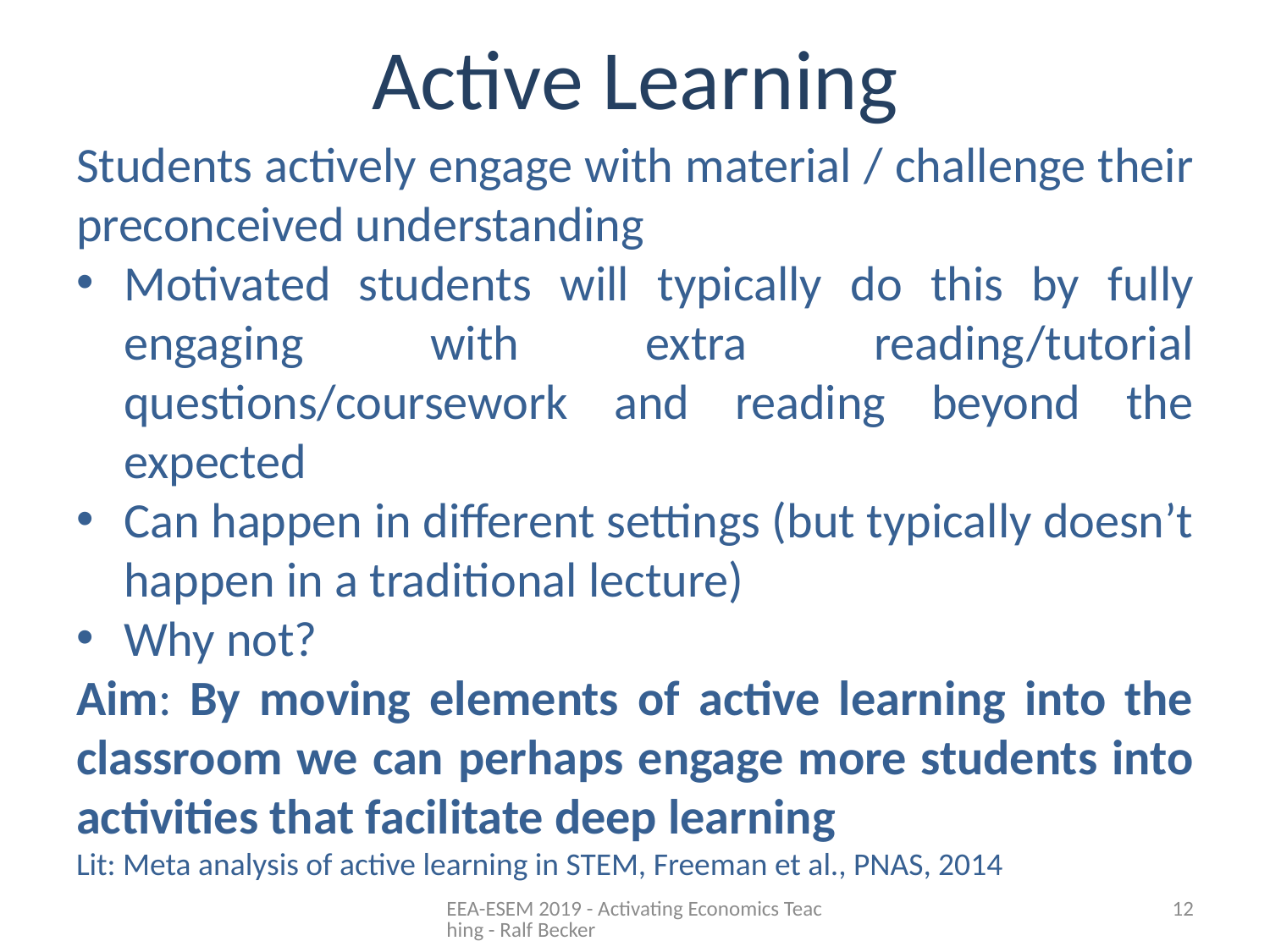

# Active Learning
Students actively engage with material / challenge their preconceived understanding
Motivated students will typically do this by fully engaging with extra reading/tutorial questions/coursework and reading beyond the expected
Can happen in different settings (but typically doesn’t happen in a traditional lecture)
Why not?
Aim: By moving elements of active learning into the classroom we can perhaps engage more students into activities that facilitate deep learning
Lit: Meta analysis of active learning in STEM, Freeman et al., PNAS, 2014

EEA-ESEM 2019 - Activating Economics Teaching - Ralf Becker
12